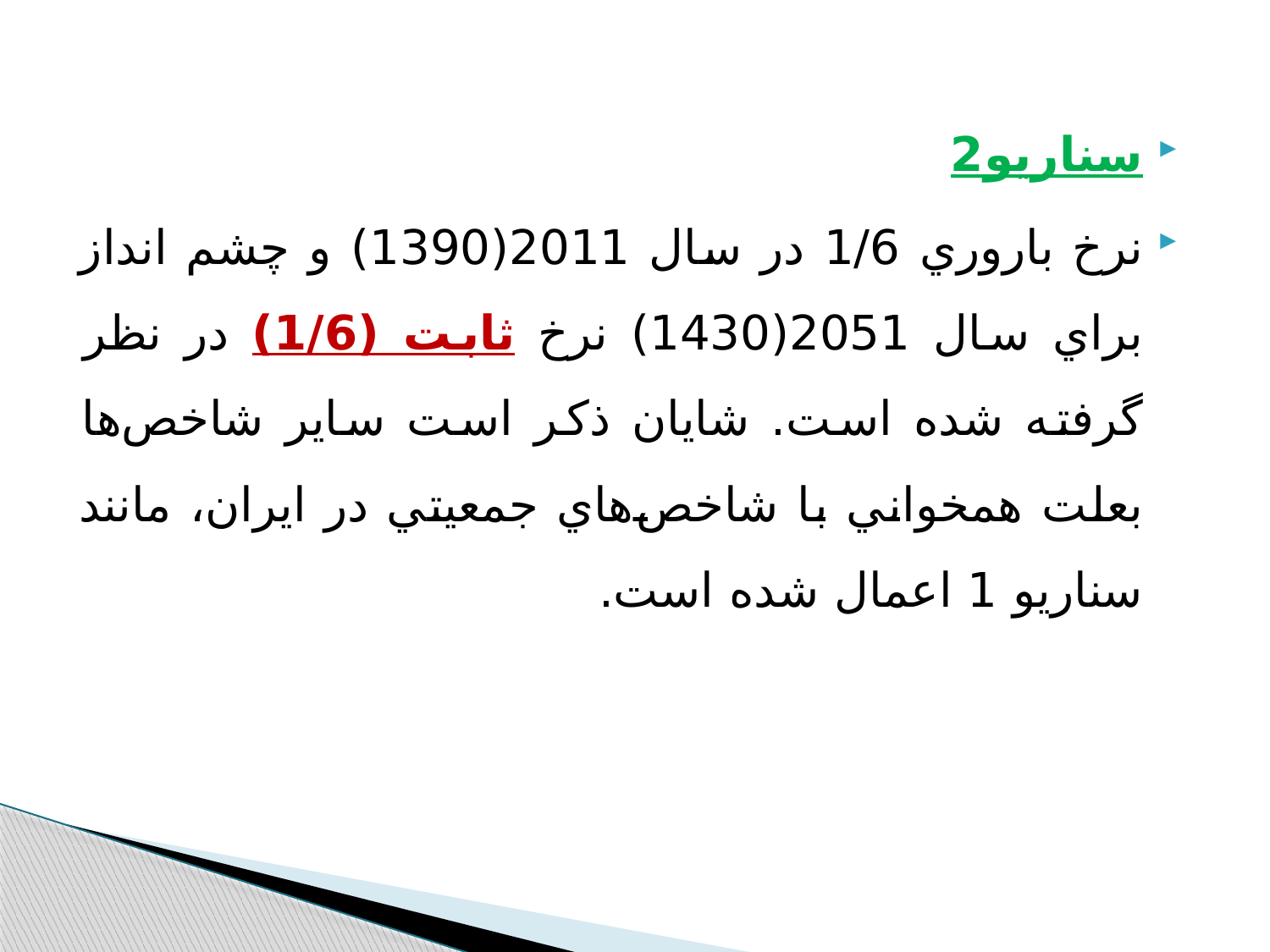

سناريو2
نرخ باروري 1/6 در سال 2011(1390) و چشم انداز براي سال 2051(1430) نرخ ثابت (1/6) در نظر گرفته شده است. شايان ذکر است ساير شاخص‌ها بعلت همخواني با شاخص‌هاي جمعيتي در ايران، مانند سناريو 1 اعمال شده است.